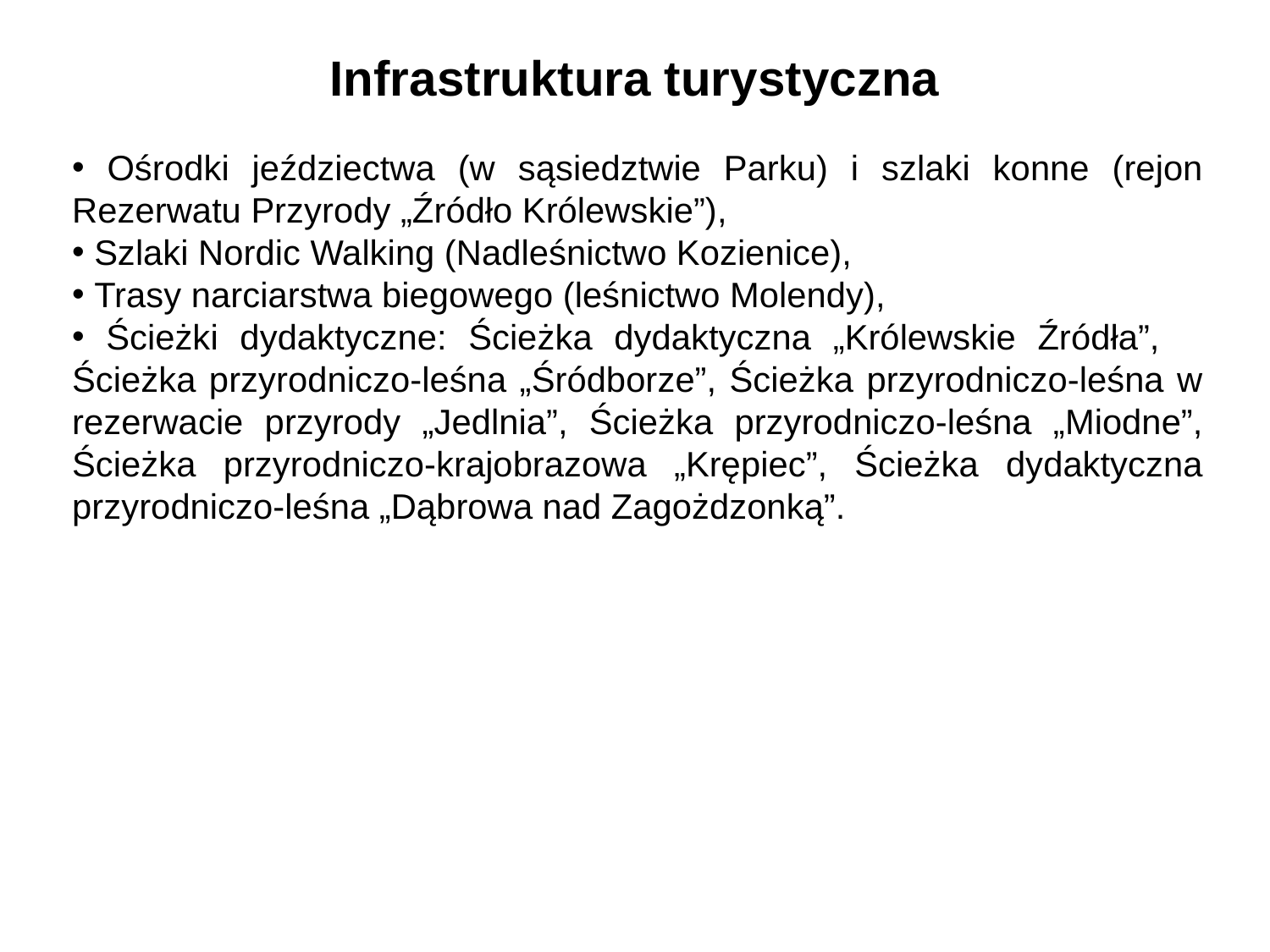

# Infrastruktura turystyczna

 Ośrodki jeździectwa (w sąsiedztwie Parku) i szlaki konne (rejon Rezerwatu Przyrody „Źródło Królewskie”),
 Szlaki Nordic Walking (Nadleśnictwo Kozienice),
 Trasy narciarstwa biegowego (leśnictwo Molendy),
 Ścieżki dydaktyczne: Ścieżka dydaktyczna „Królewskie Źródła”,   Ścieżka przyrodniczo-leśna „Śródborze”, Ścieżka przyrodniczo-leśna w rezerwacie przyrody „Jedlnia”, Ścieżka przyrodniczo-leśna „Miodne”, Ścieżka przyrodniczo-krajobrazowa „Krępiec”, Ścieżka dydaktyczna przyrodniczo-leśna „Dąbrowa nad Zagożdzonką”.

### Chart

| Category |
|---|